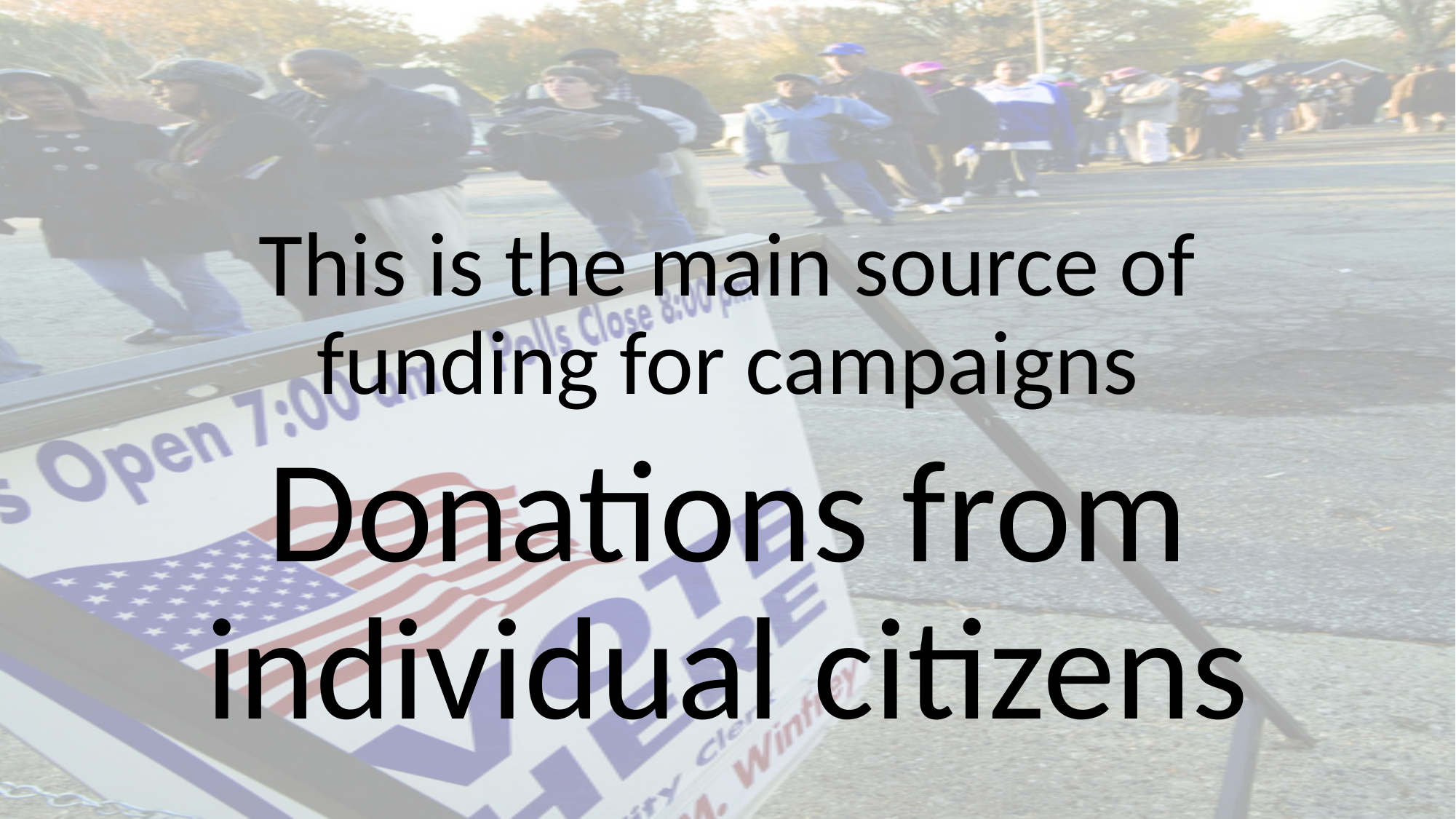

# This is the main source of funding for campaigns
Donations from individual citizens